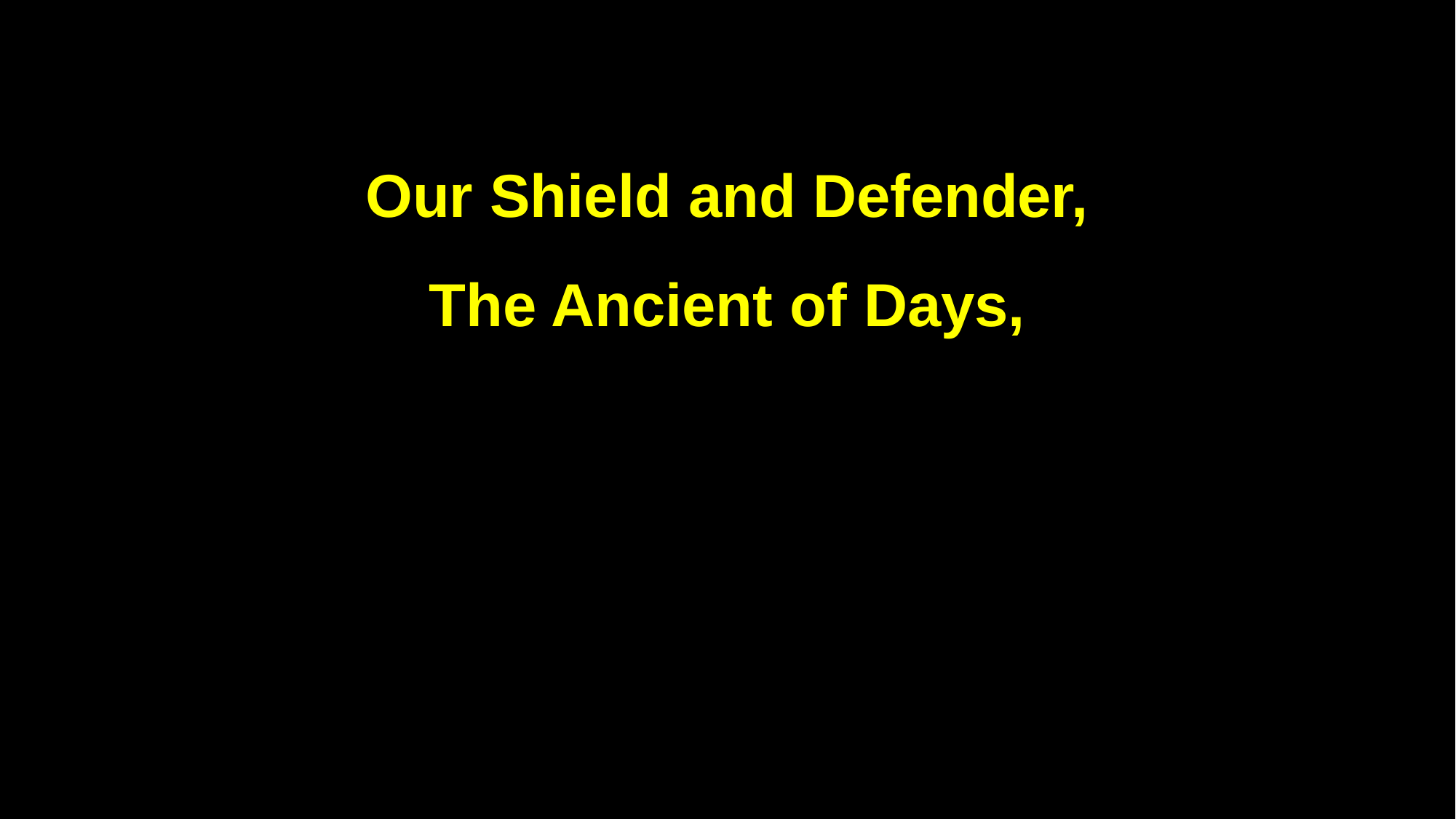

Our Shield and Defender,
The Ancient of Days,